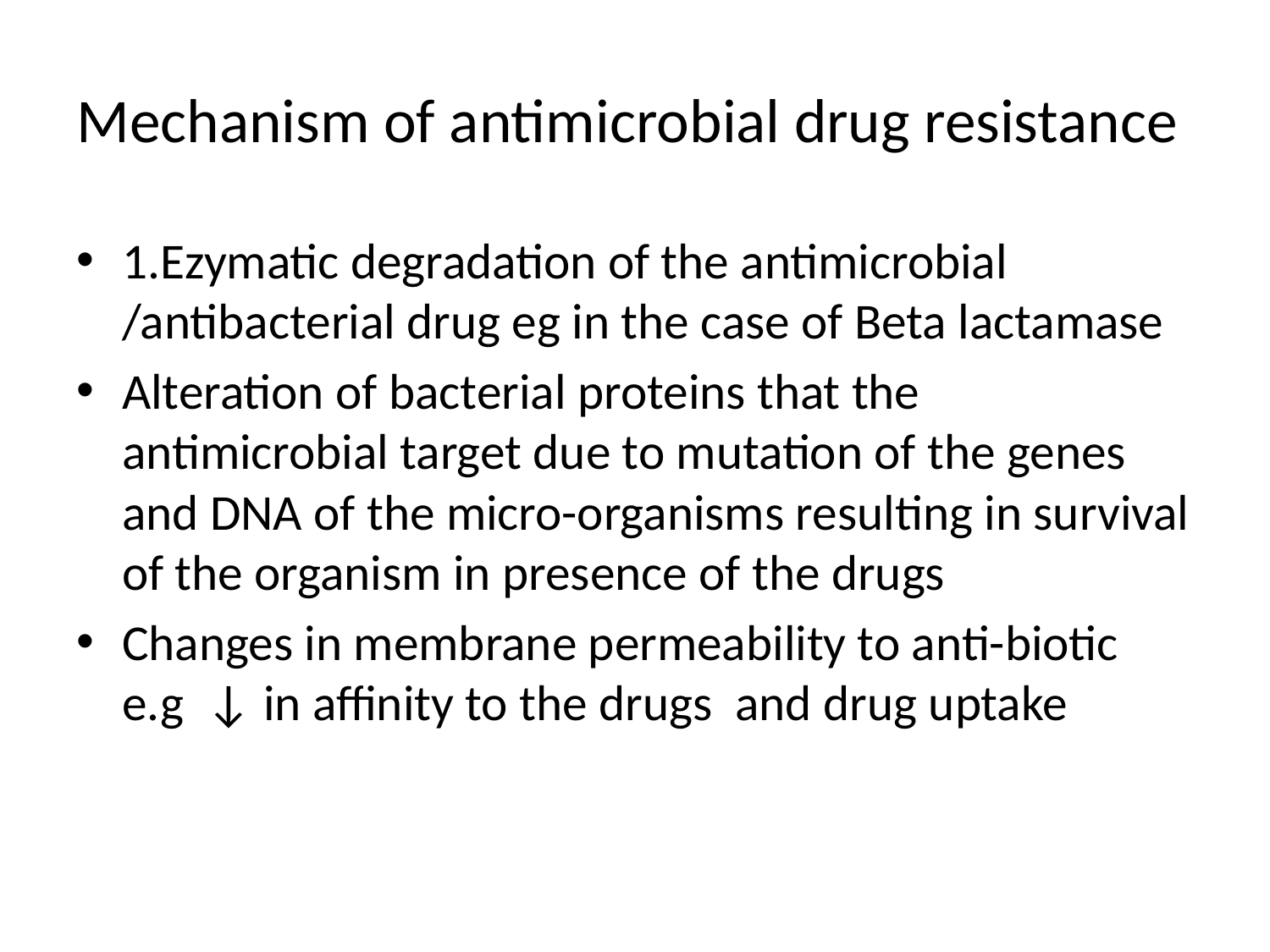

# Mechanism of antimicrobial drug resistance
1.Ezymatic degradation of the antimicrobial /antibacterial drug eg in the case of Beta lactamase
Alteration of bacterial proteins that the antimicrobial target due to mutation of the genes and DNA of the micro-organisms resulting in survival of the organism in presence of the drugs
Changes in membrane permeability to anti-biotic  e.g  ↓ in affinity to the drugs  and drug uptake